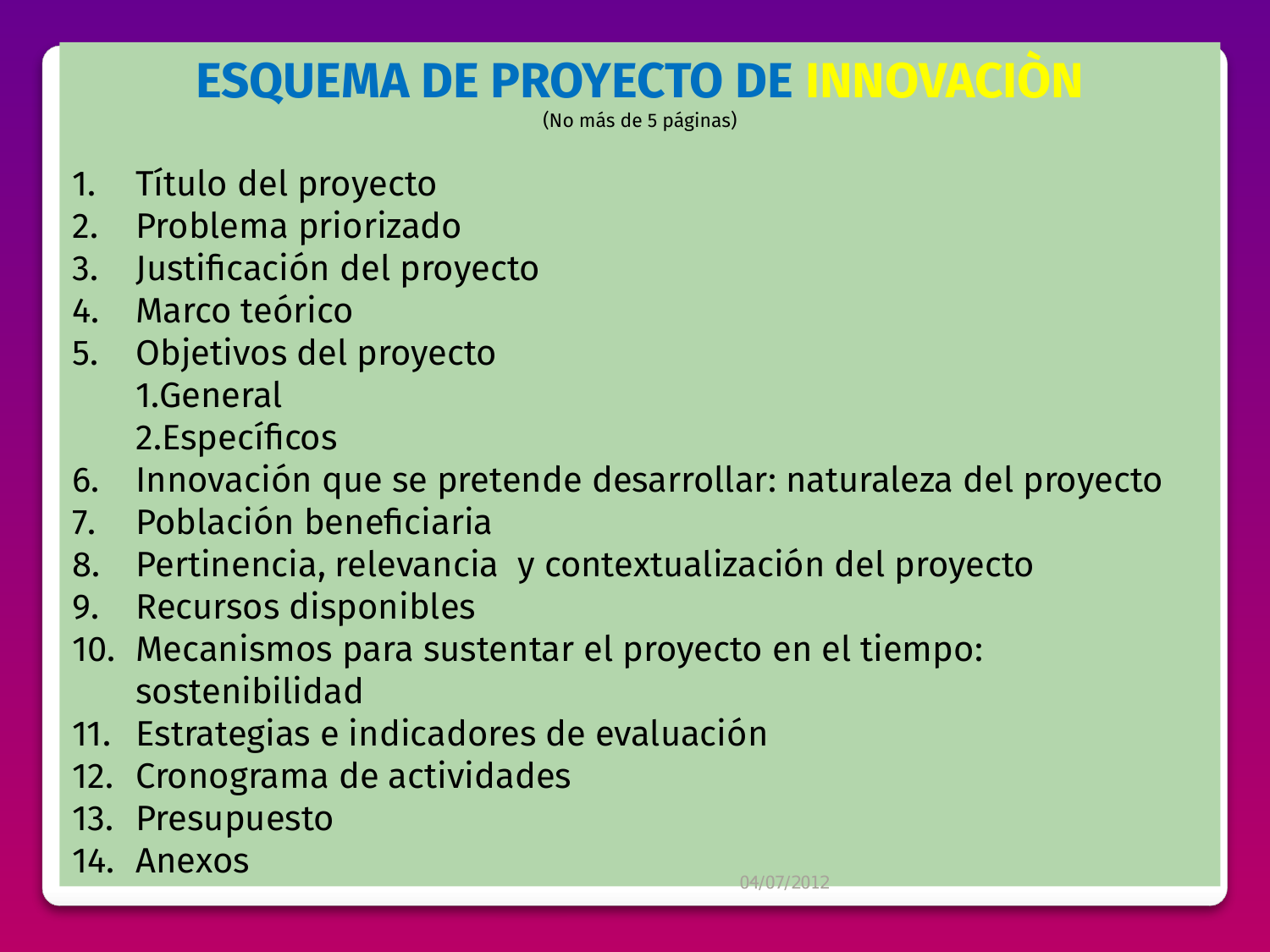

ESQUEMA DE PROYECTO DE INNOVACIÒN
(No más de 5 páginas)

Título del proyecto
Problema priorizado
Justificación del proyecto
Marco teórico
Objetivos del proyecto
General
Específicos
Innovación que se pretende desarrollar: naturaleza del proyecto
Población beneficiaria
Pertinencia, relevancia  y contextualización del proyecto
Recursos disponibles
Mecanismos para sustentar el proyecto en el tiempo: sostenibilidad
Estrategias e indicadores de evaluación
Cronograma de actividades
Presupuesto
Anexos
04/07/2012